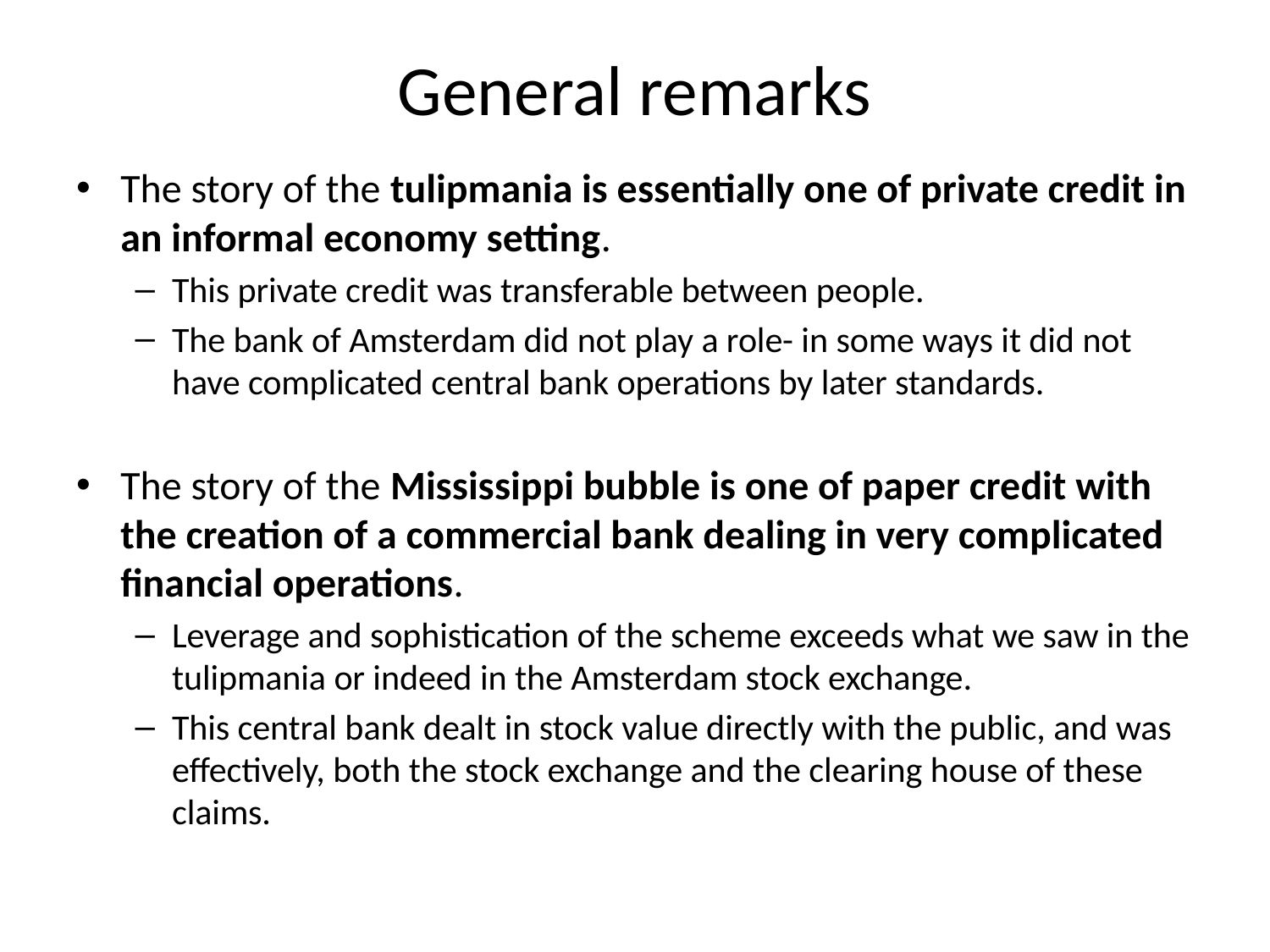

# General remarks
The story of the tulipmania is essentially one of private credit in an informal economy setting.
This private credit was transferable between people.
The bank of Amsterdam did not play a role- in some ways it did not have complicated central bank operations by later standards.

The story of the Mississippi bubble is one of paper credit with the creation of a commercial bank dealing in very complicated financial operations.
Leverage and sophistication of the scheme exceeds what we saw in the tulipmania or indeed in the Amsterdam stock exchange.
This central bank dealt in stock value directly with the public, and was effectively, both the stock exchange and the clearing house of these claims.